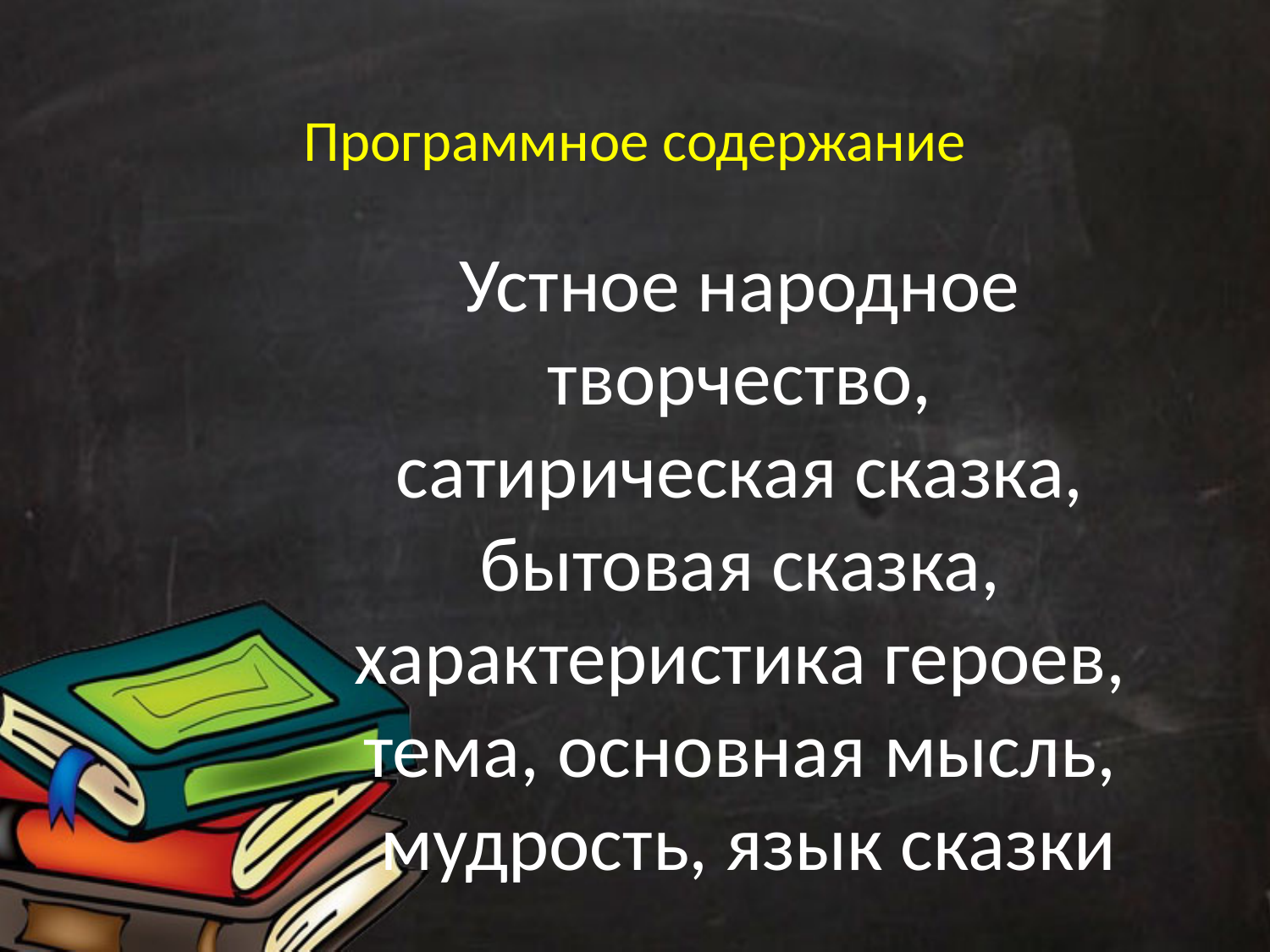

# Программное содержание
Устное народное творчество,
сатирическая сказка, бытовая сказка,
характеристика героев,
тема, основная мысль,
 мудрость, язык сказки